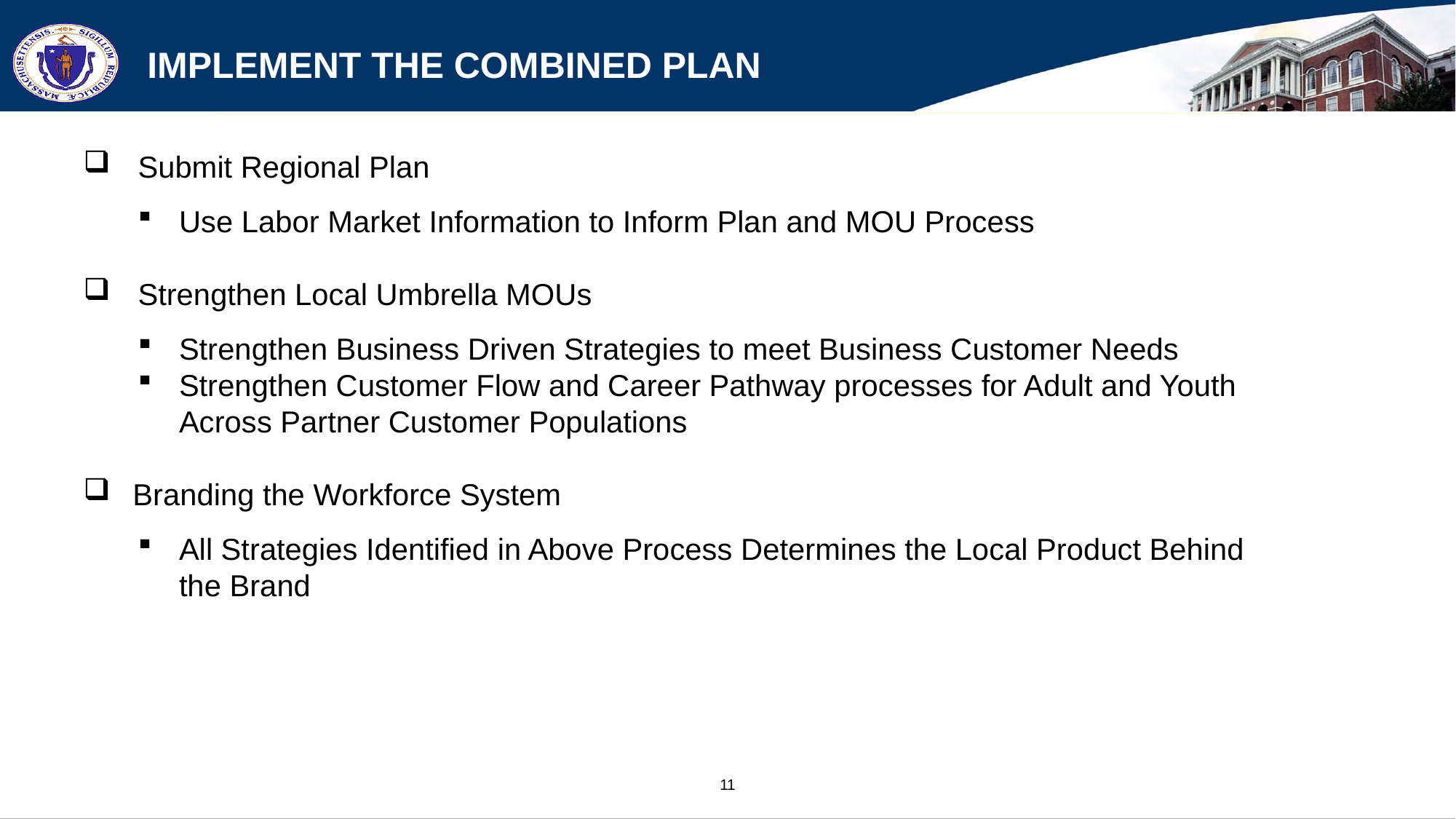

Implement the Combined Plan

Submit Regional Plan

Use Labor Market Information to Inform Plan and MOU Process

Strengthen Local Umbrella MOUs

Strengthen Business Driven Strategies to meet Business Customer Needs
Strengthen Customer Flow and Career Pathway processes for Adult and Youth Across Partner Customer Populations

 Branding the Workforce System

All Strategies Identified in Above Process Determines the Local Product Behind the Brand